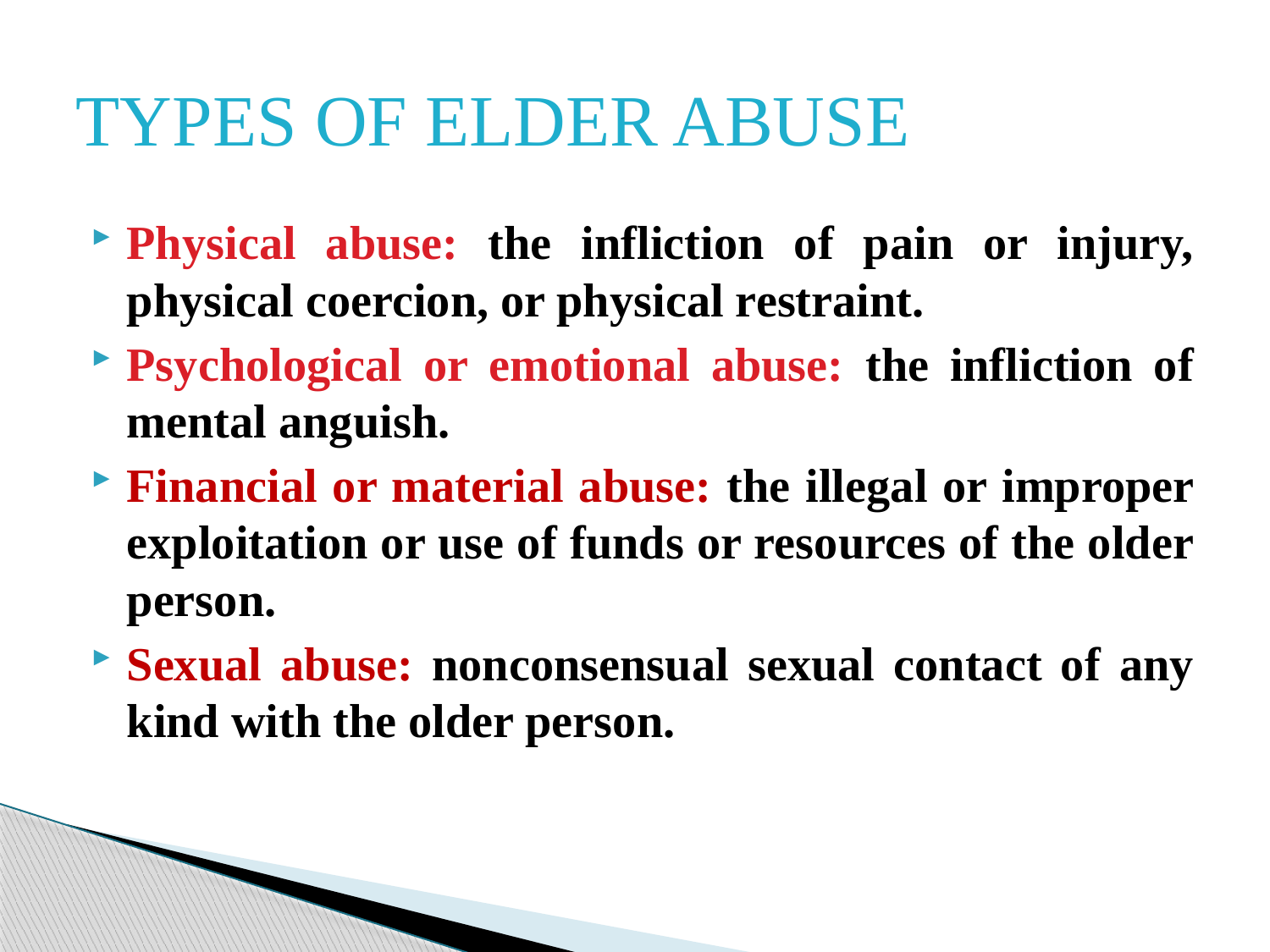

# TYPES OF ELDER ABUSE
Physical abuse: the infliction of pain or injury, physical coercion, or physical restraint.
Psychological or emotional abuse: the infliction of mental anguish.
Financial or material abuse: the illegal or improper exploitation or use of funds or resources of the older person.
Sexual abuse: nonconsensual sexual contact of any kind with the older person.